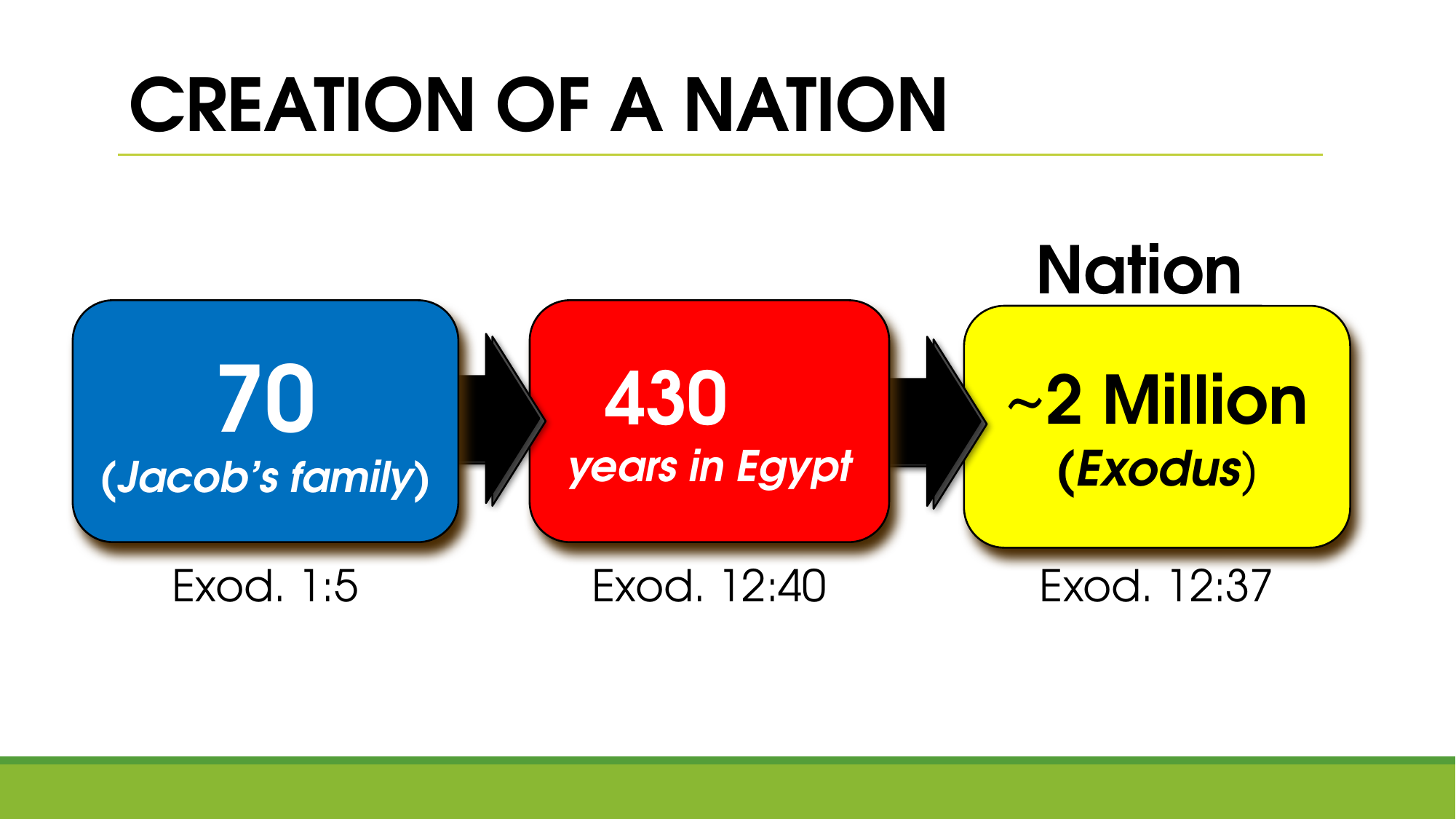

# Creation of a Nation
Nation
70
(Jacob’s family)
430      years in Egypt

~2 Million
(Exodus)

Exod. 1:5
Exod. 12:40
Exod. 12:37